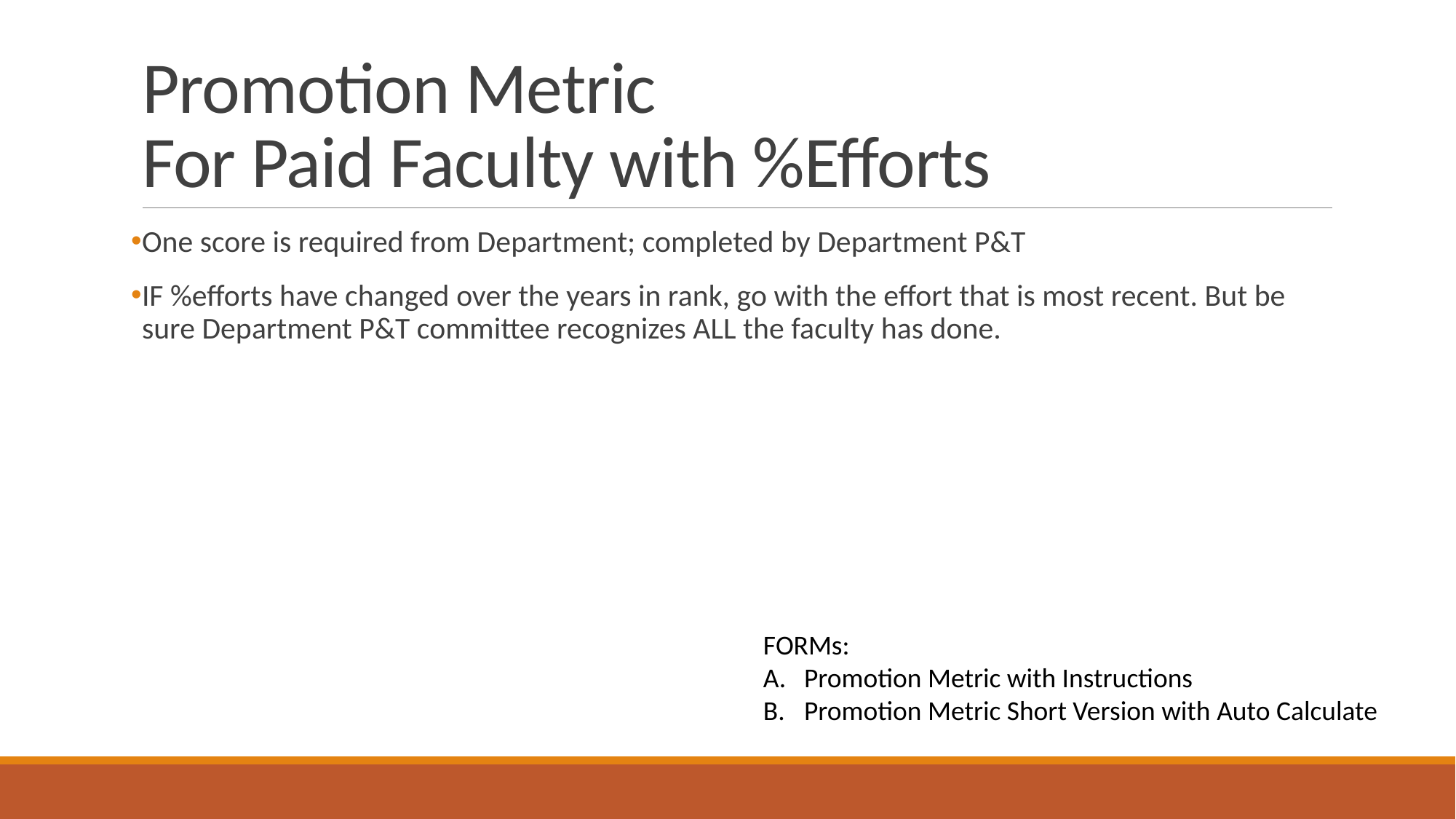

# Promotion Metric For Paid Faculty with %Efforts
One score is required from Department; completed by Department P&T
IF %efforts have changed over the years in rank, go with the effort that is most recent. But be sure Department P&T committee recognizes ALL the faculty has done.
FORMs:
Promotion Metric with Instructions
Promotion Metric Short Version with Auto Calculate